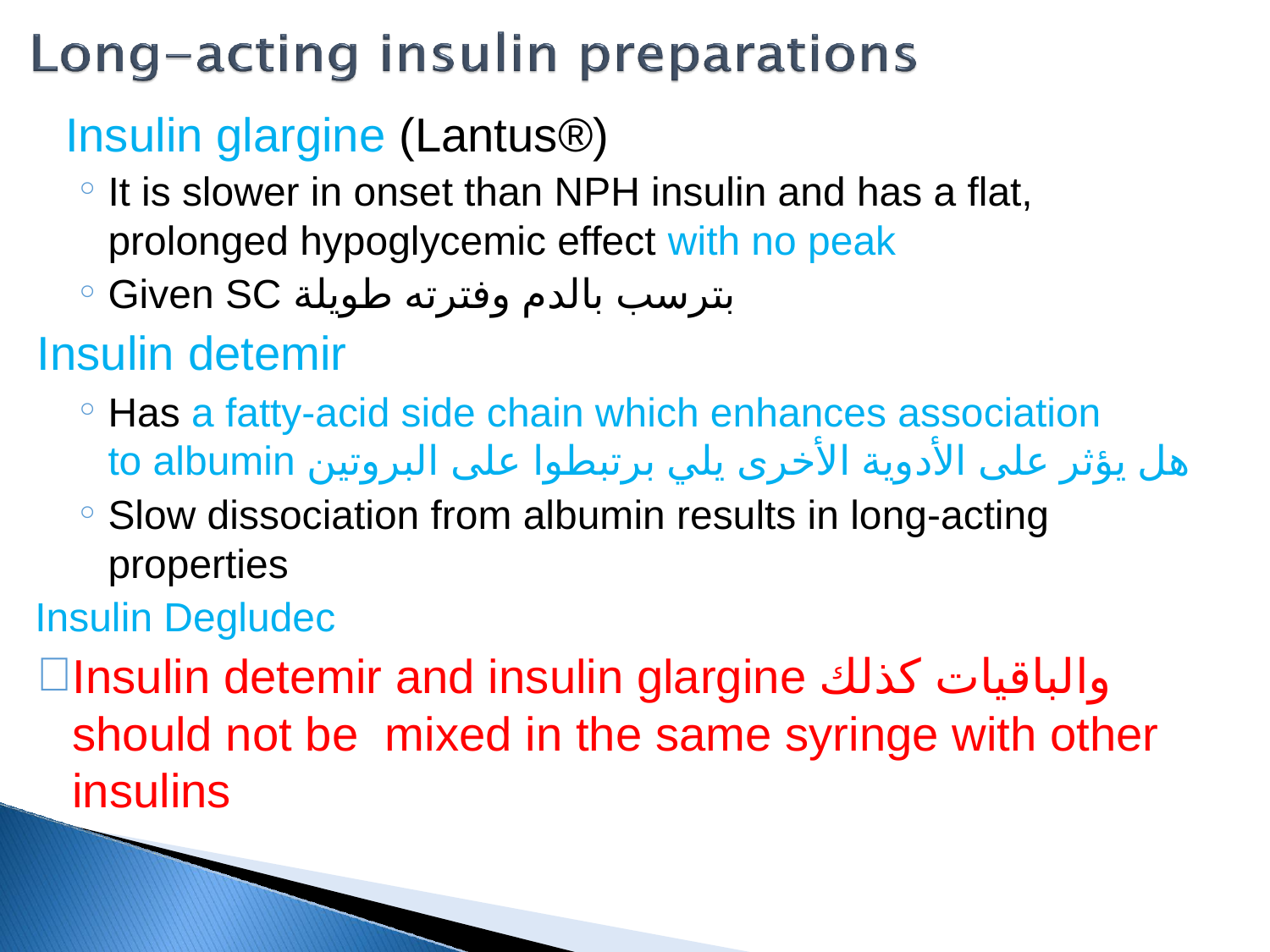

# Insulin glargine (Lantus®)
It is slower in onset than NPH insulin and has a flat,
prolonged hypoglycemic effect with no peak
Given SC بترسب بالدم وفترته طويلة
Insulin detemir
Has a fatty-acid side chain which enhances association
to albumin هل يؤثر على الأدوية الأخرى يلي برتبطوا على البروتين
Slow dissociation from albumin results in long-acting  properties
Insulin Degludec
Insulin detemir and insulin glargine والباقيات كذلك  should not be  mixed in the same syringe with other insulins